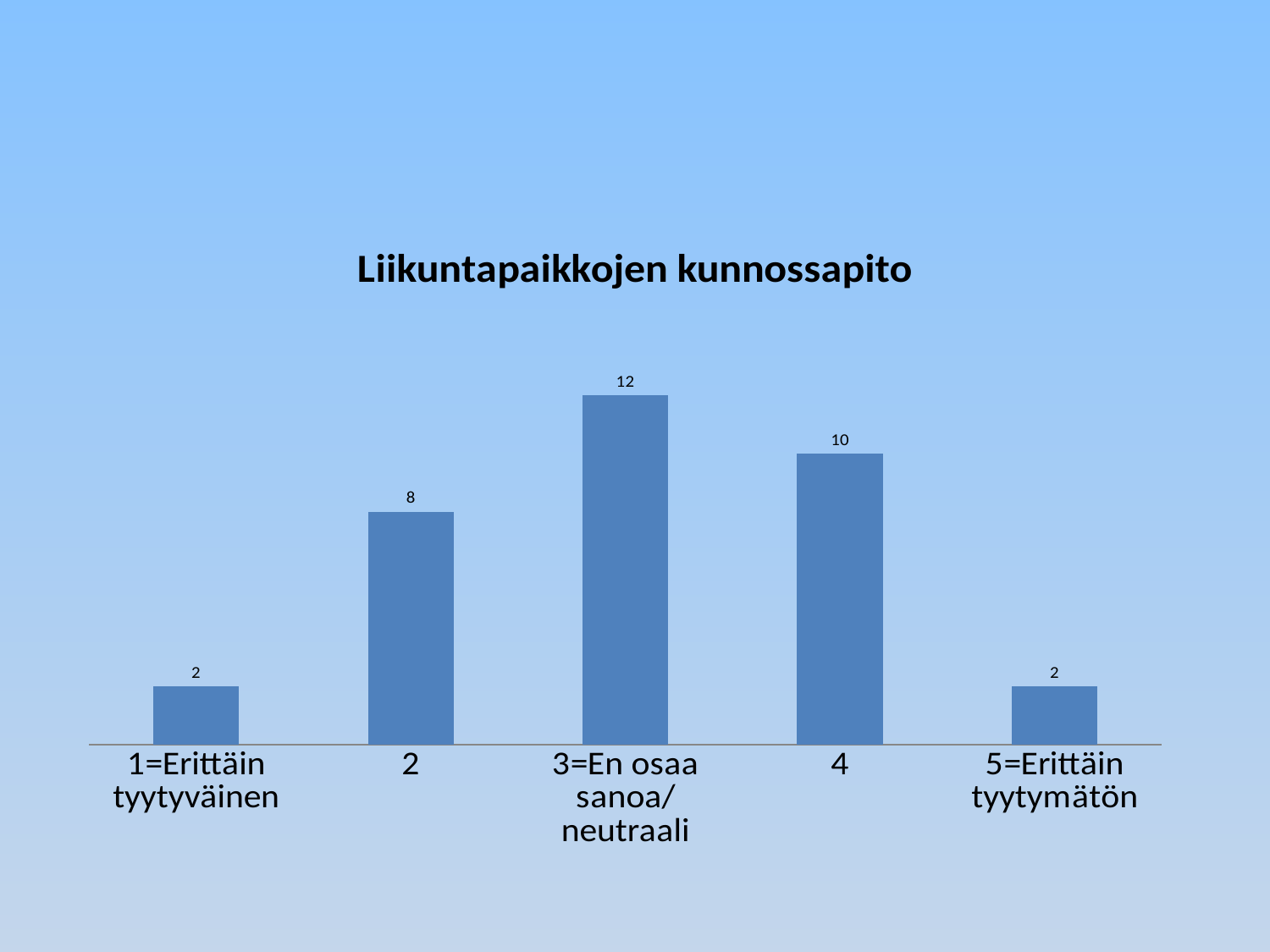

### Chart: Liikuntapaikkojen kunnossapito

| Category |  |
|---|---|
| 1=Erittäin tyytyväinen | 2.0 |
| 2 | 8.0 |
| 3=En osaa sanoa/neutraali | 12.0 |
| 4 | 10.0 |
| 5=Erittäin tyytymätön | 2.0 |